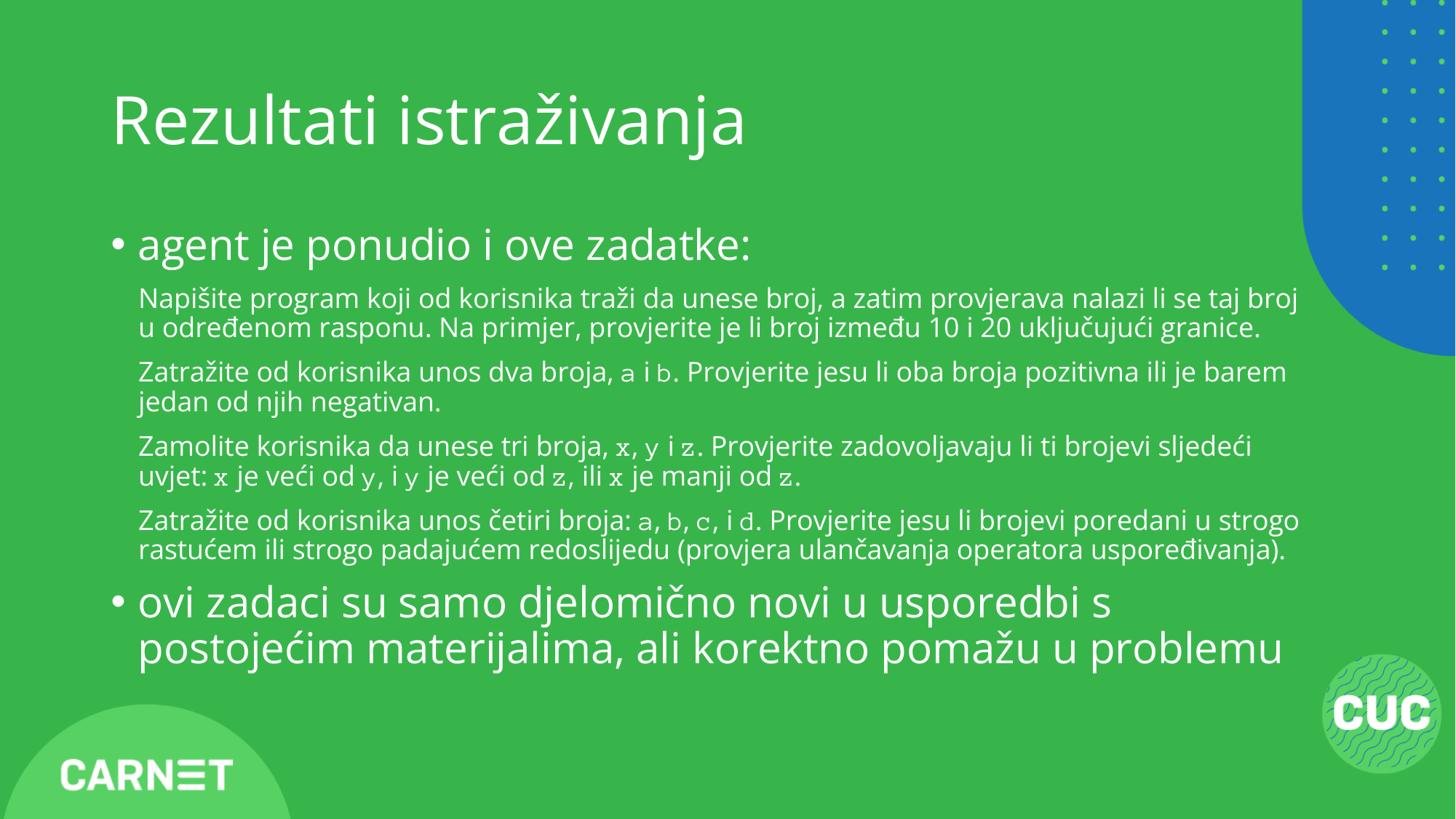

# Rezultati istraživanja
agent je ponudio i ove zadatke:
Napišite program koji od korisnika traži da unese broj, a zatim provjerava nalazi li se taj broj u određenom rasponu. Na primjer, provjerite je li broj između 10 i 20 uključujući granice.
Zatražite od korisnika unos dva broja, a i b. Provjerite jesu li oba broja pozitivna ili je barem jedan od njih negativan.
Zamolite korisnika da unese tri broja, x, y i z. Provjerite zadovoljavaju li ti brojevi sljedeći uvjet: x je veći od y, i y je veći od z, ili x je manji od z.
Zatražite od korisnika unos četiri broja: a, b, c, i d. Provjerite jesu li brojevi poredani u strogo rastućem ili strogo padajućem redoslijedu (provjera ulančavanja operatora uspoređivanja).
ovi zadaci su samo djelomično novi u usporedbi s postojećim materijalima, ali korektno pomažu u problemu